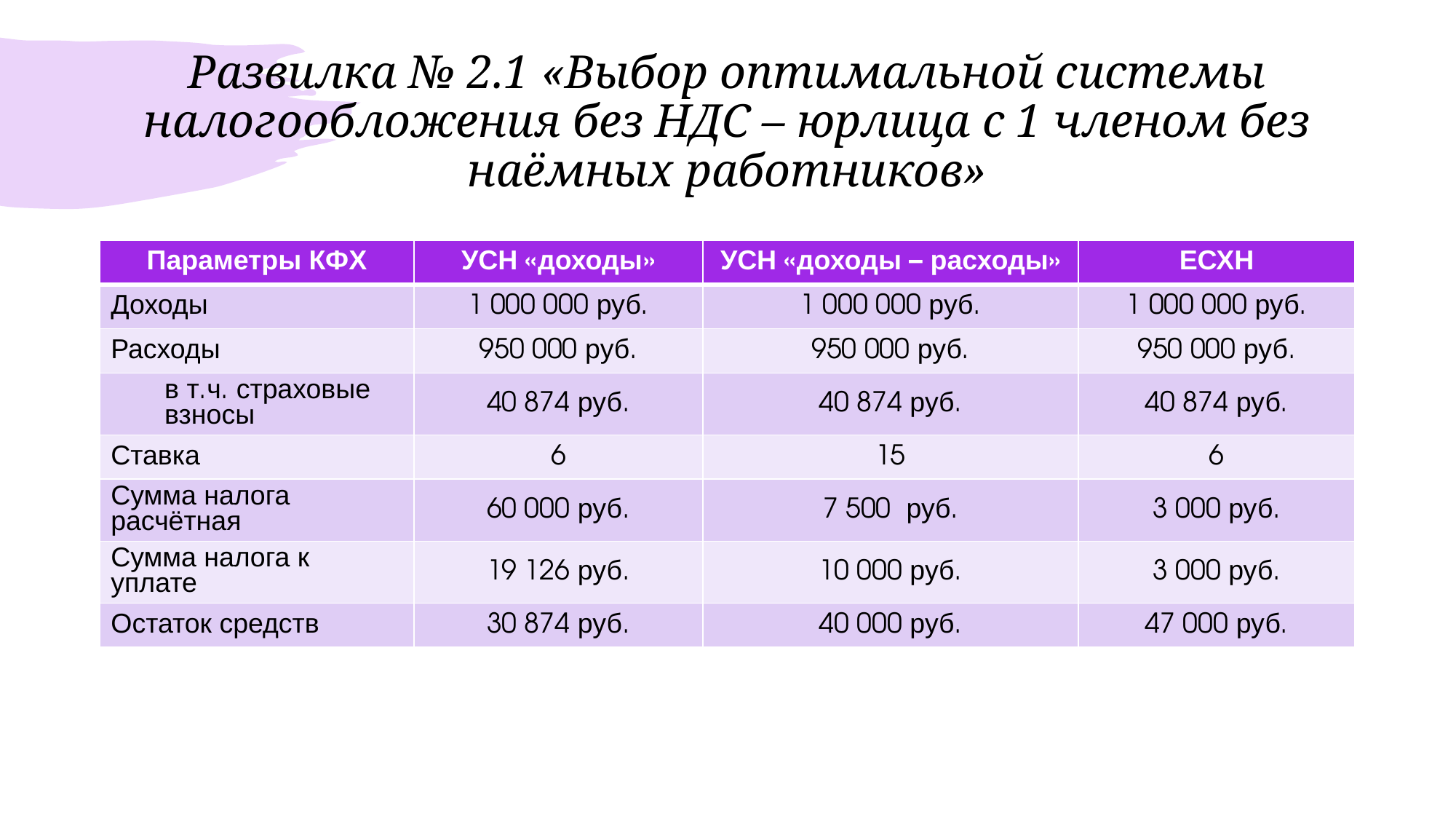

# Развилка № 2.1 «Выбор оптимальной системы налогообложения без НДС – юрлица с 1 членом без наёмных работников»
| Параметры КФХ | УСН «доходы» | УСН «доходы – расходы» | ЕСХН |
| --- | --- | --- | --- |
| Доходы | 1 000 000 руб. | 1 000 000 руб. | 1 000 000 руб. |
| Расходы | 950 000 руб. | 950 000 руб. | 950 000 руб. |
| в т.ч. страховые взносы | 40 874 руб. | 40 874 руб. | 40 874 руб. |
| Ставка | 6 | 15 | 6 |
| Сумма налога расчётная | 60 000 руб. | 7 500 руб. | 3 000 руб. |
| Сумма налога к уплате | 19 126 руб. | 10 000 руб. | 3 000 руб. |
| Остаток средств | 30 874 руб. | 40 000 руб. | 47 000 руб. |